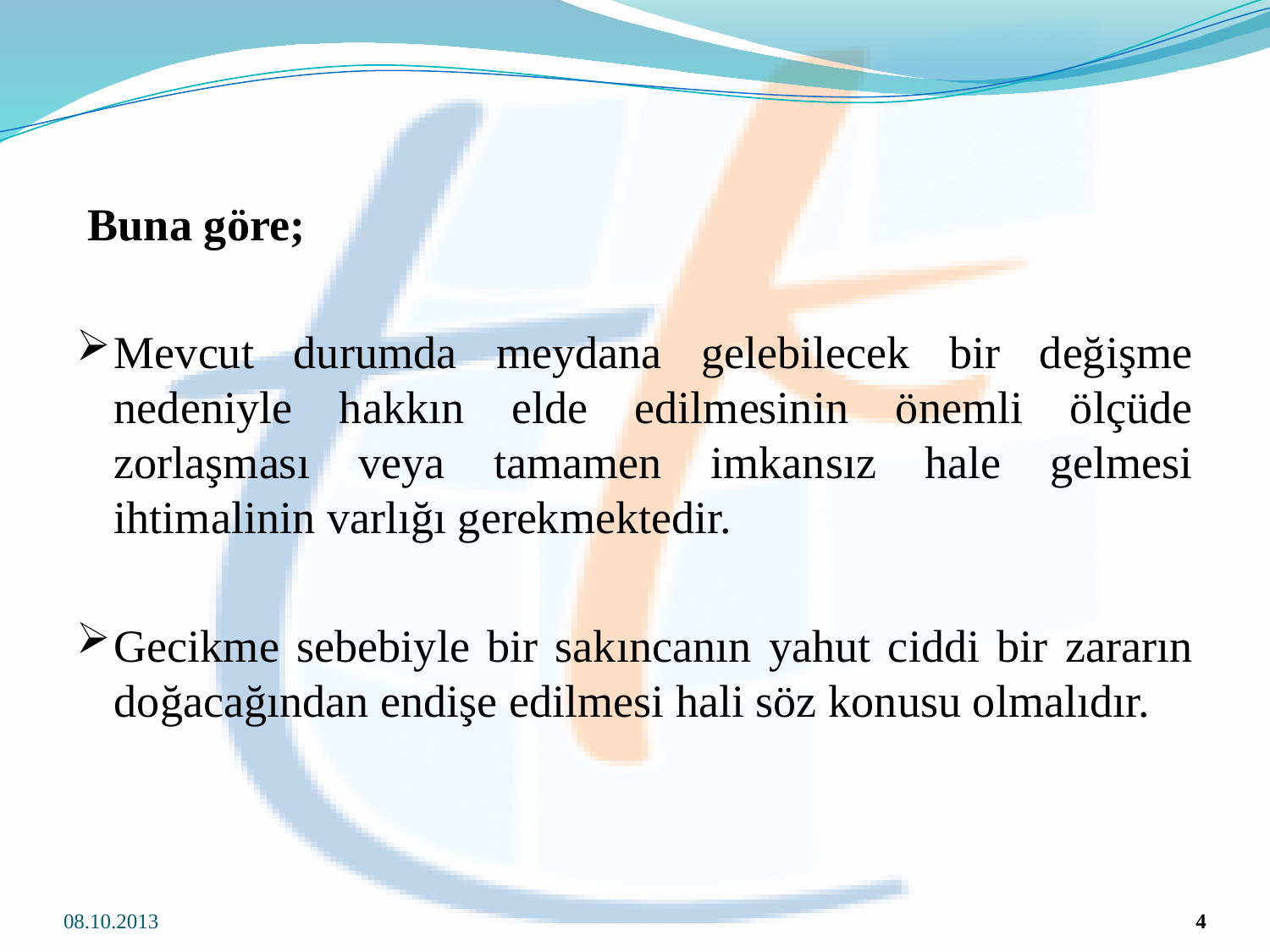

Buna göre;

Mevcut durumda meydana gelebilecek bir değişme nedeniyle hakkın elde edilmesinin önemli ölçüde zorlaşması veya tamamen imkansız hale gelmesi ihtimalinin varlığı gerekmektedir.

Gecikme sebebiyle bir sakıncanın yahut ciddi bir zararın doğacağından endişe edilmesi hali söz konusu olmalıdır.
08.10.2013
4